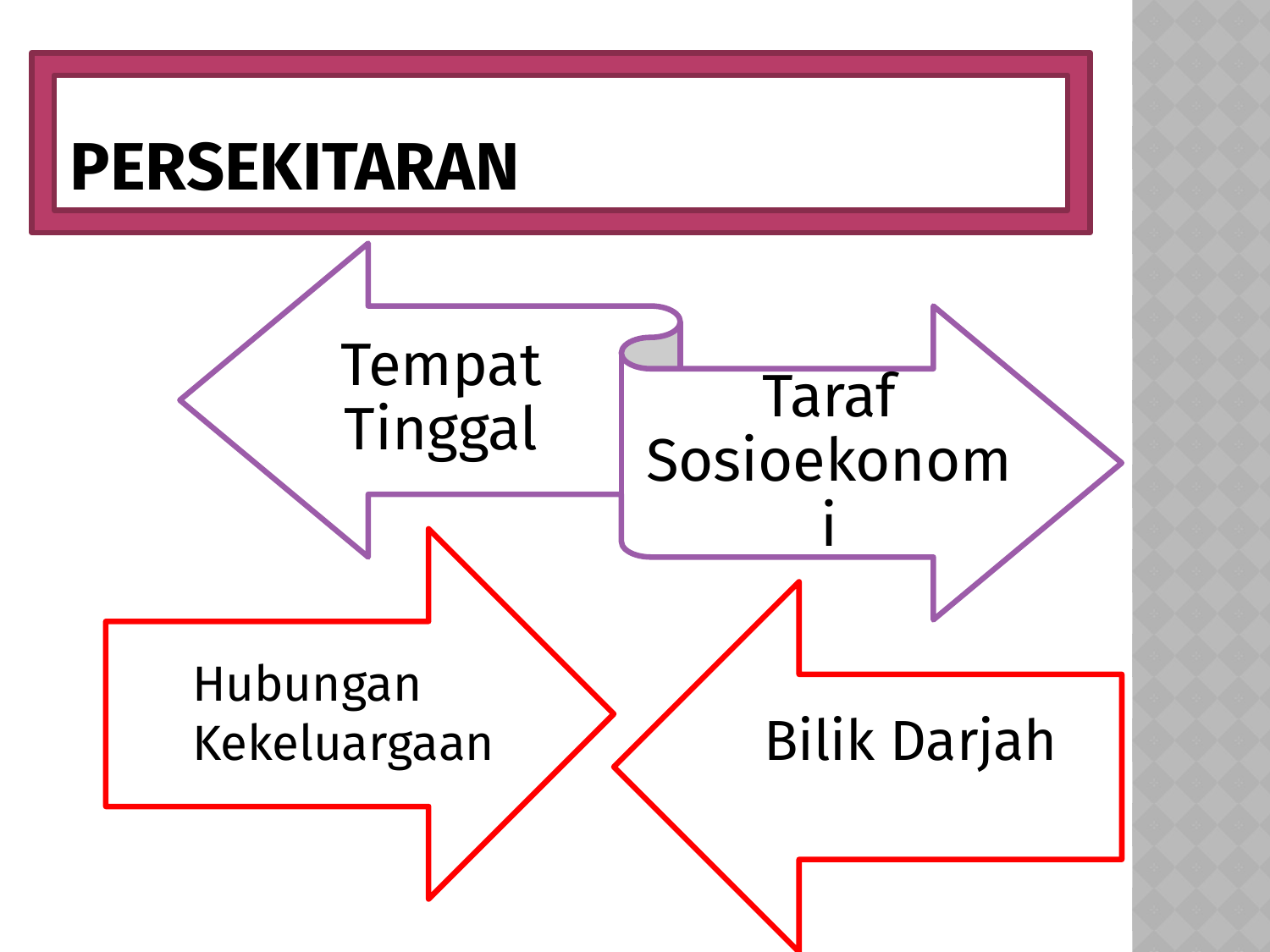

# Persekitaran

Tempat Tinggal
Taraf Sosioekonomi

Hubungan Kekeluargaan
Bilik Darjah